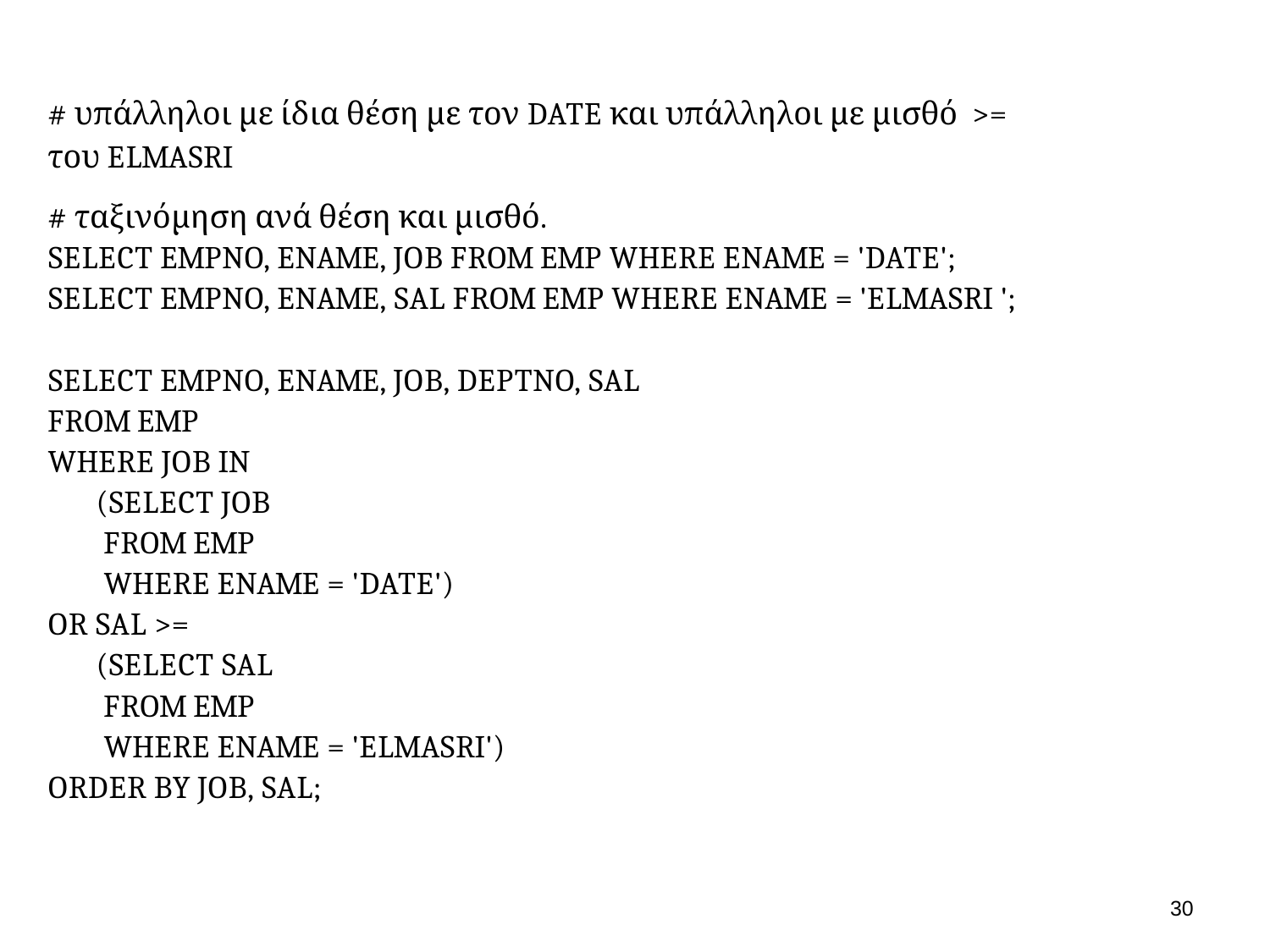

# υπάλληλοι με ίδια θέση με τον DATE και υπάλληλοι με μισθό  >= του ELMASRI
# ταξινόμηση ανά θέση και μισθό.
SELECT EMPNO, ENAME, JOB FROM EMP WHERE ENAME = 'DATE';
SELECT EMPNO, ENAME, SAL FROM EMP WHERE ENAME = 'ELMASRI ';

SELECT EMPNO, ENAME, JOB, DEPTNO, SAL
FROM EMP
WHERE JOB IN
       (SELECT JOB
        FROM EMP
        WHERE ENAME = 'DATE')
OR SAL >=
       (SELECT SAL
        FROM EMP
        WHERE ENAME = 'ELMASRI')
ORDER BY JOB, SAL;
30